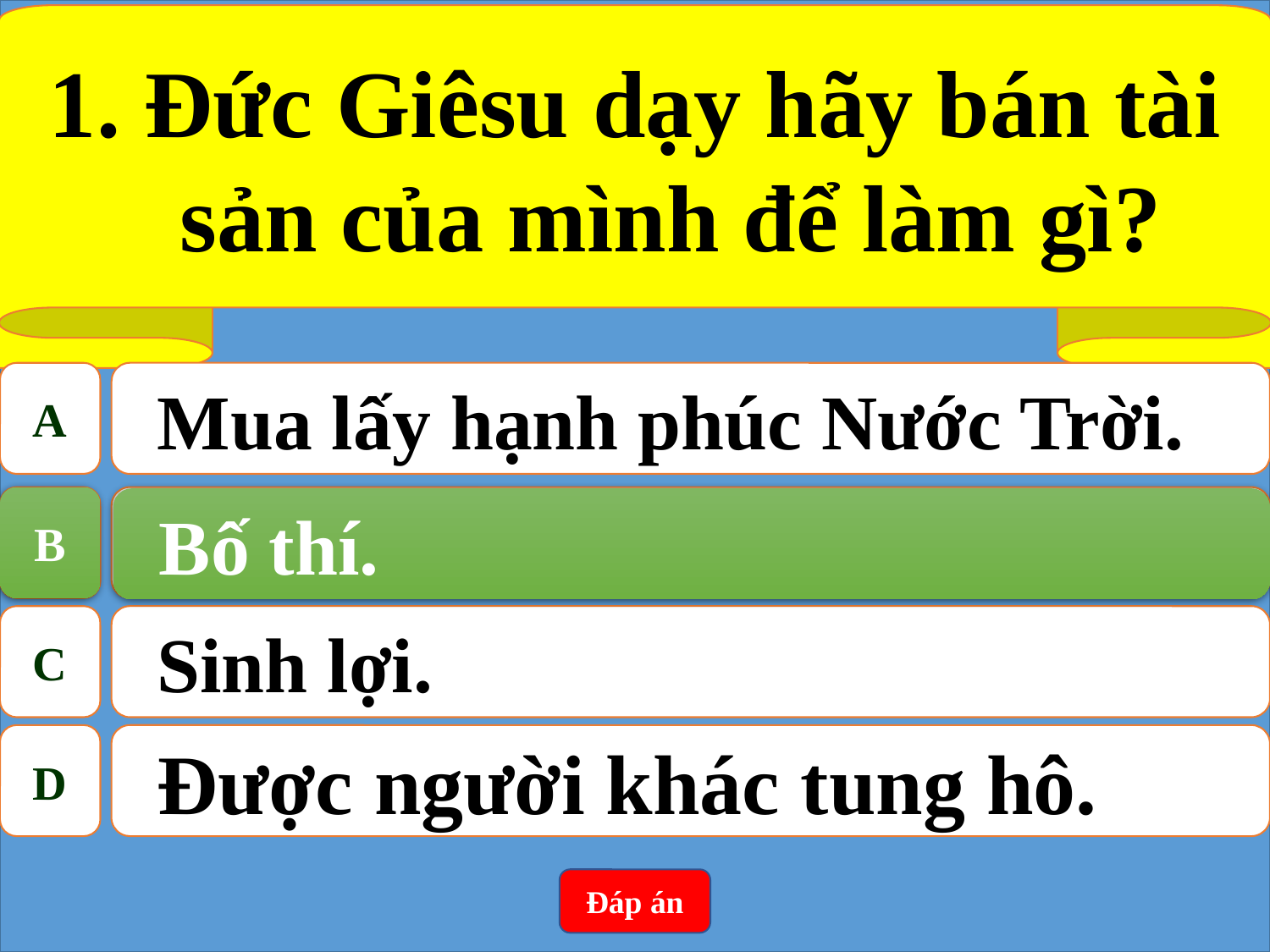

1. Đức Giêsu dạy hãy bán tài sản của mình để làm gì?
A
Mua lấy hạnh phúc Nước Trời.
B
Bố thí.
B
Bố thí.
C
Sinh lợi.
D
Được người khác tung hô.
Đáp án